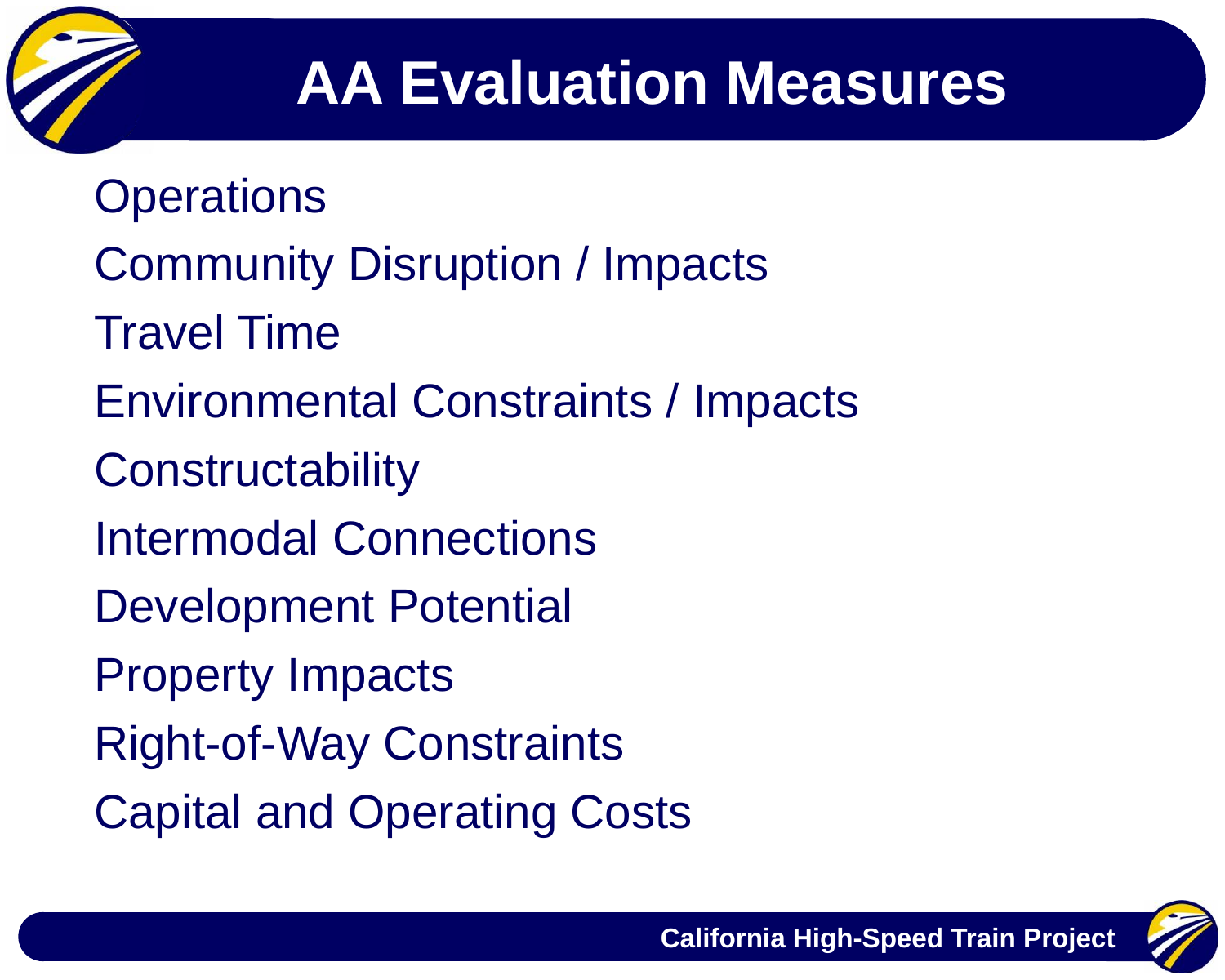

AA Evaluation Measures
Operations
Community Disruption / Impacts
Travel Time
Environmental Constraints / Impacts
Constructability
Intermodal Connections
Development Potential
Property Impacts
Right-of-Way Constraints
Capital and Operating Costs